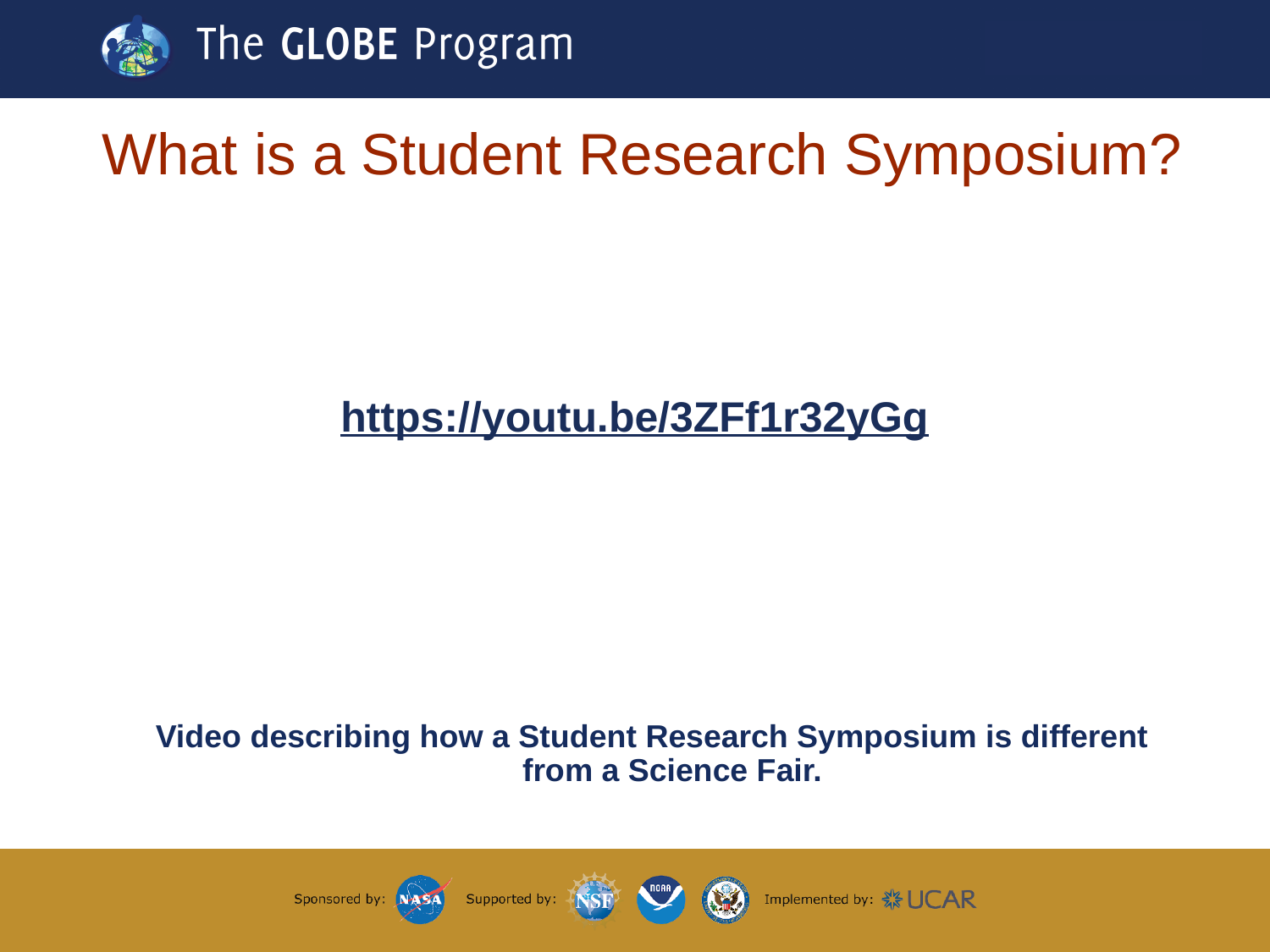

# What is a Student Research Symposium?

https://youtu.be/3ZFf1r32yGg
Video describing how a Student Research Symposium is different
from a Science Fair.